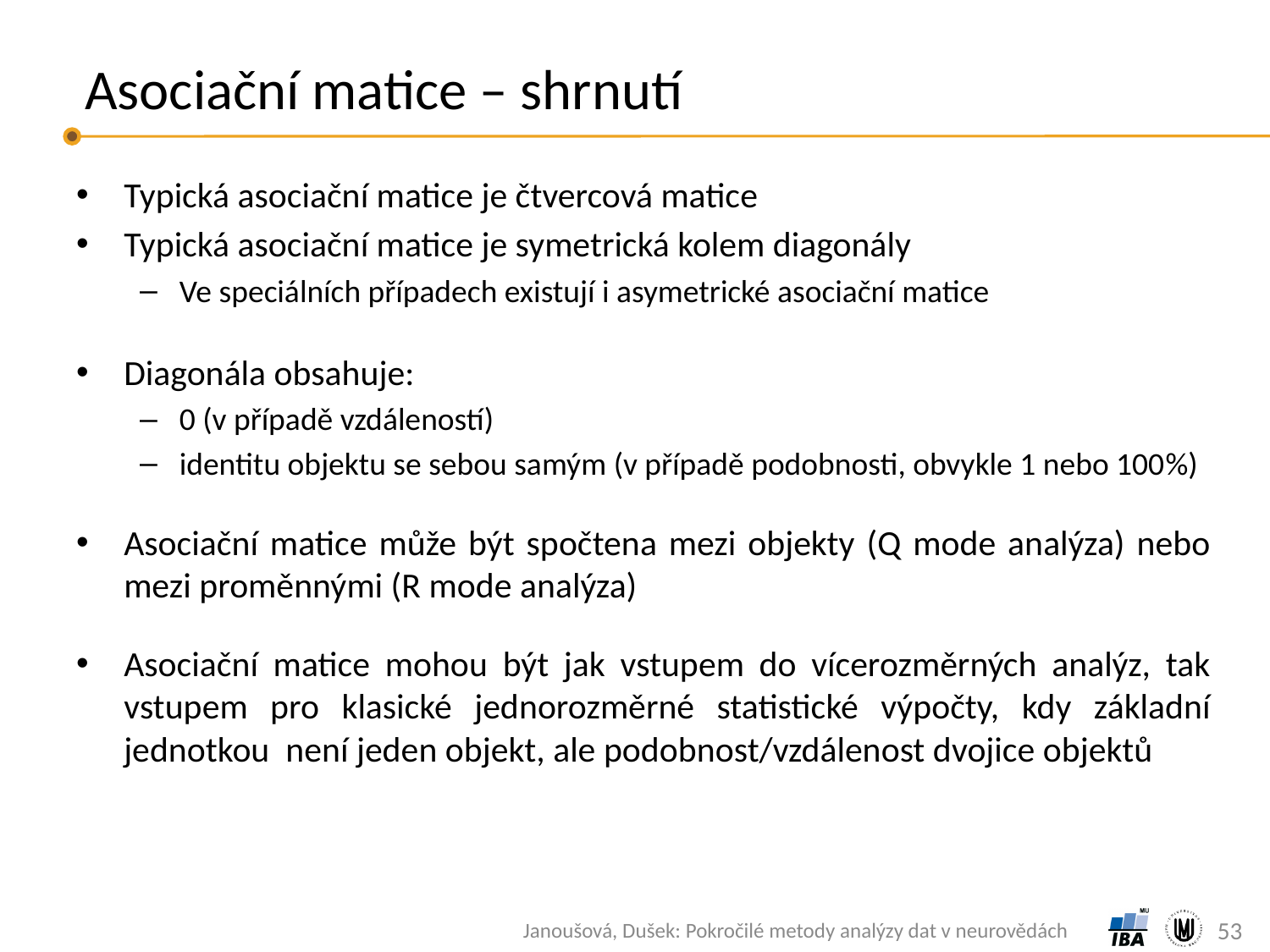

# Asociační matice – shrnutí
Typická asociační matice je čtvercová matice
Typická asociační matice je symetrická kolem diagonály
Ve speciálních případech existují i asymetrické asociační matice
Diagonála obsahuje:
0 (v případě vzdáleností)
identitu objektu se sebou samým (v případě podobnosti, obvykle 1 nebo 100%)
Asociační matice může být spočtena mezi objekty (Q mode analýza) nebo mezi proměnnými (R mode analýza)
Asociační matice mohou být jak vstupem do vícerozměrných analýz, tak vstupem pro klasické jednorozměrné statistické výpočty, kdy základní jednotkou  není jeden objekt, ale podobnost/vzdálenost dvojice objektů
53